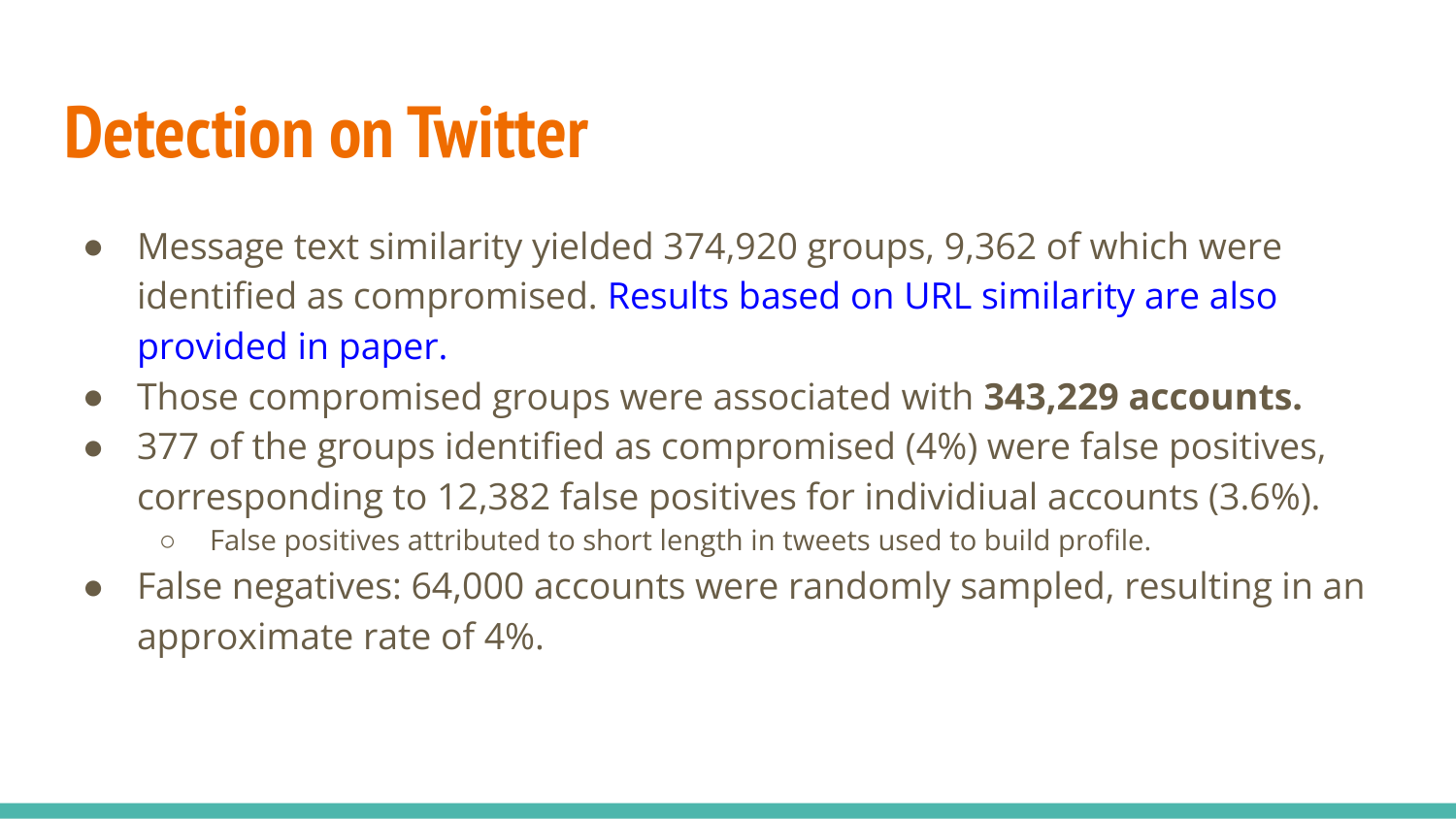

# Detection on Twitter
Message text similarity yielded 374,920 groups, 9,362 of which were identified as compromised. Results based on URL similarity are also provided in paper.
Those compromised groups were associated with 343,229 accounts.
377 of the groups identified as compromised (4%) were false positives, corresponding to 12,382 false positives for individiual accounts (3.6%).
False positives attributed to short length in tweets used to build profile.
False negatives: 64,000 accounts were randomly sampled, resulting in an approximate rate of 4%.